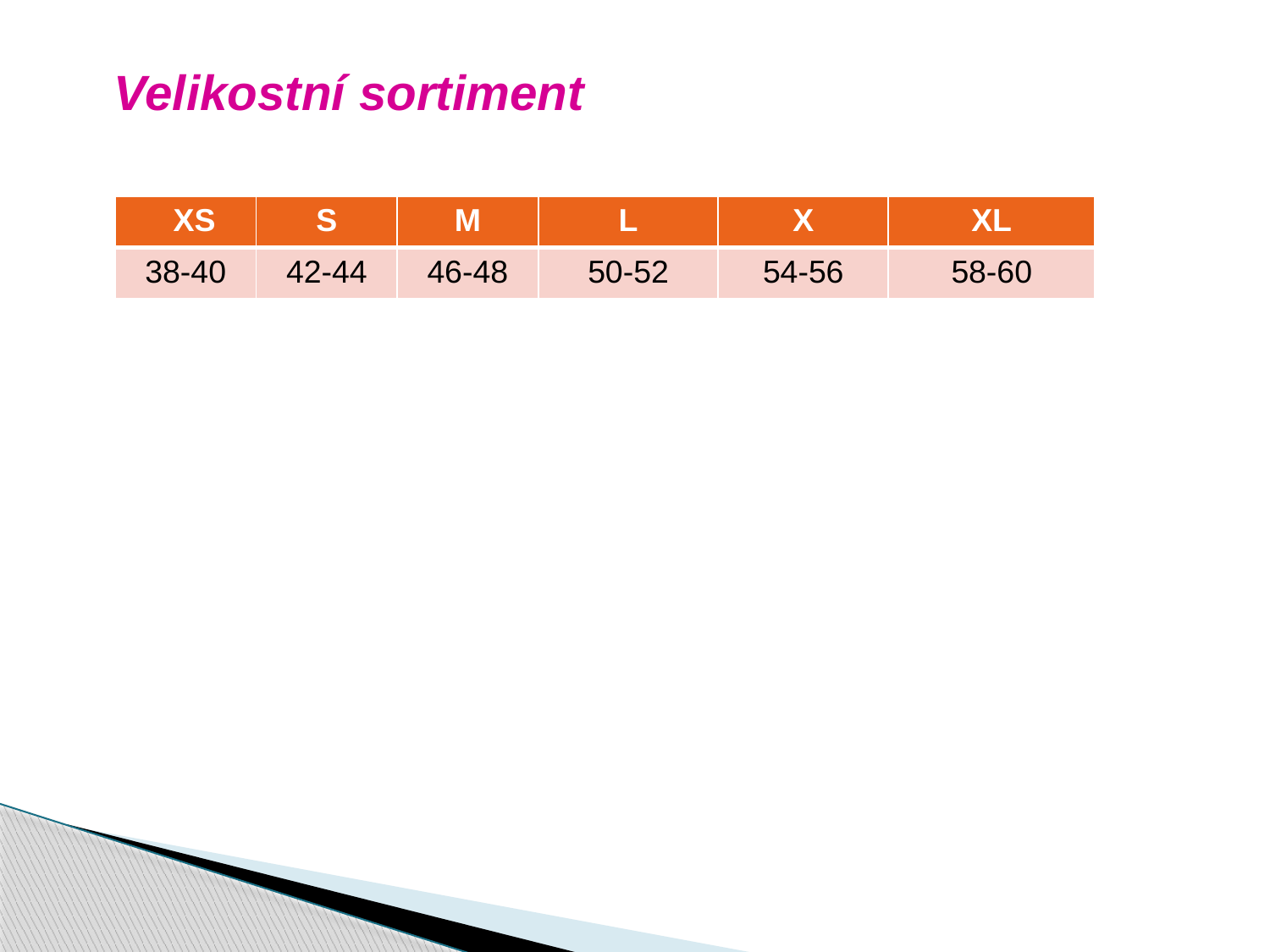

Velikostní sortiment
| XS | S | M | L | X | XL |
| --- | --- | --- | --- | --- | --- |
| 38-40 | 42-44 | 46-48 | 50-52 | 54-56 | 58-60 |